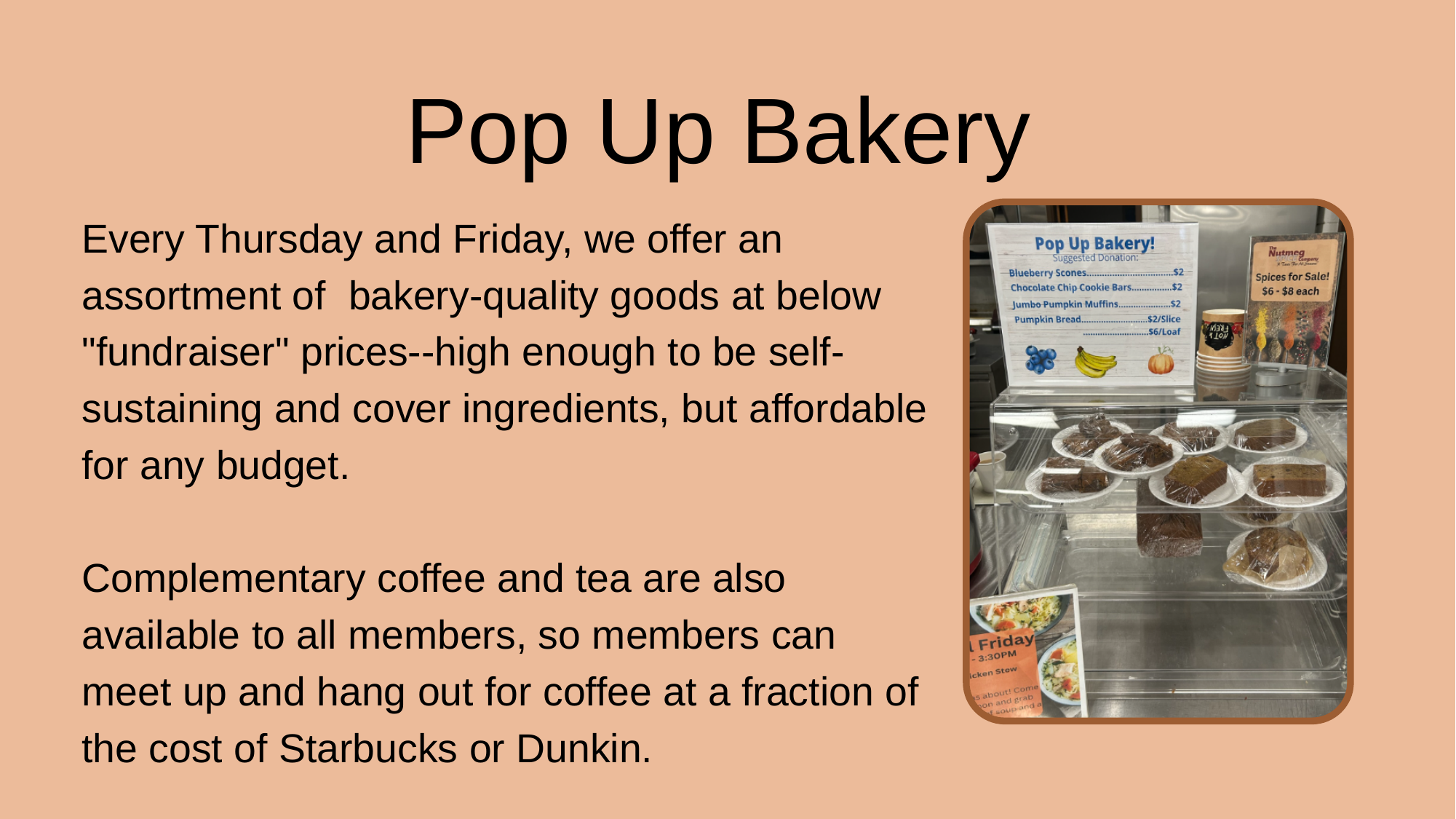

Pop Up Bakery

Every Thursday and Friday, we offer an assortment of  bakery-quality goods at below "fundraiser" prices--high enough to be self- sustaining and cover ingredients, but affordable for any budget.

Complementary coffee and tea are also available to all members, so members can meet up and hang out for coffee at a fraction of the cost of Starbucks or Dunkin.